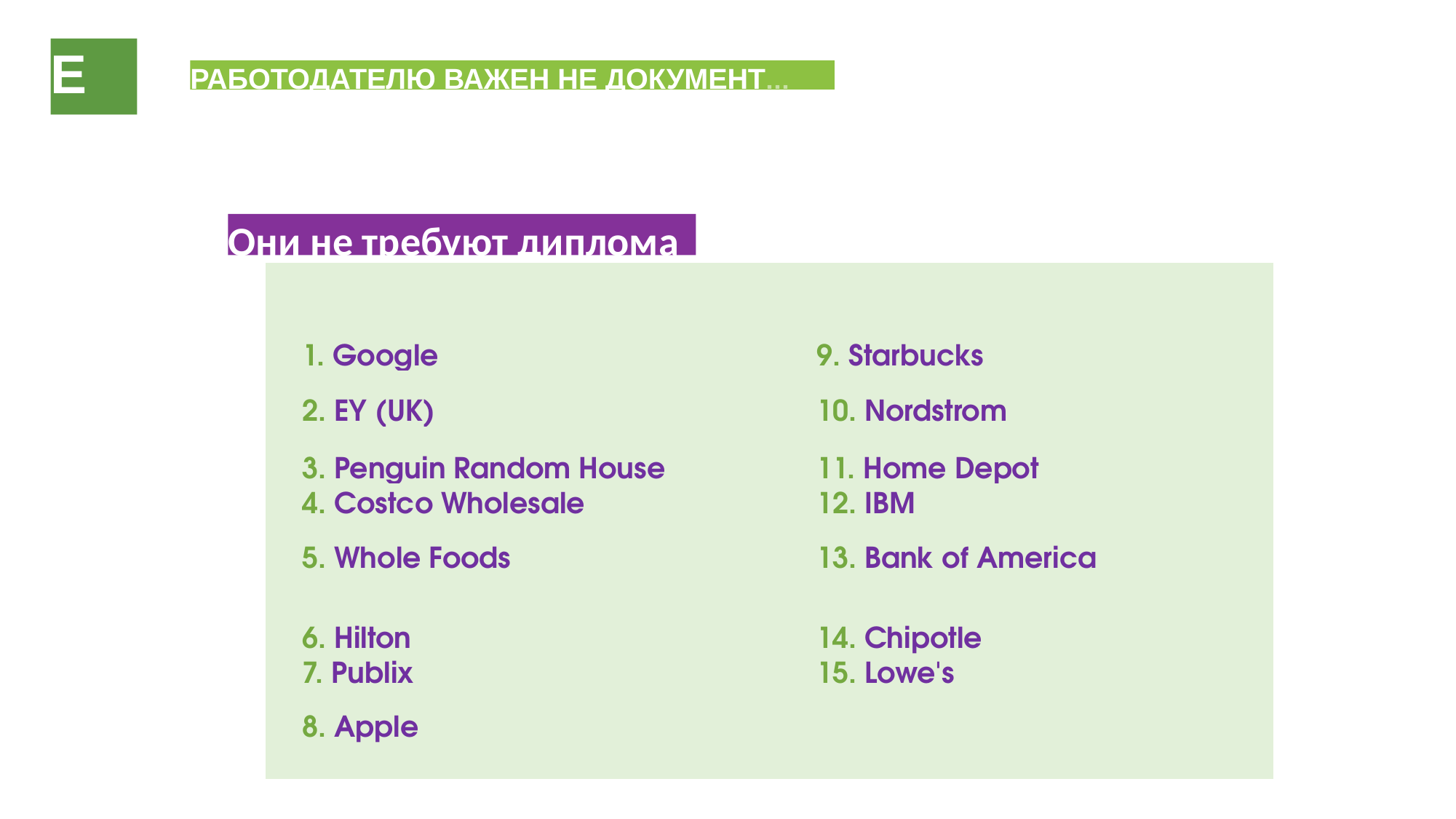

Е
к проф
РАБОТОДАТЕЛЮ ВАЖЕН НЕ ДОКУМЕНТ...
Они не требуют диплома
| 1. Google | 9. Starbucks |
| --- | --- |
| 2. EY (UK) | 10. Nordstrom |
| 3. Penguin Random House | 11. Home Depot |
| 4. Costco Wholesale | 12. IBM |
| 5. Whole Foods | 13. Bank of America |
| 6. Hilton | 14. Chipotle |
| 7. Publix | 15. Lowe's |
| 8. Apple |  |